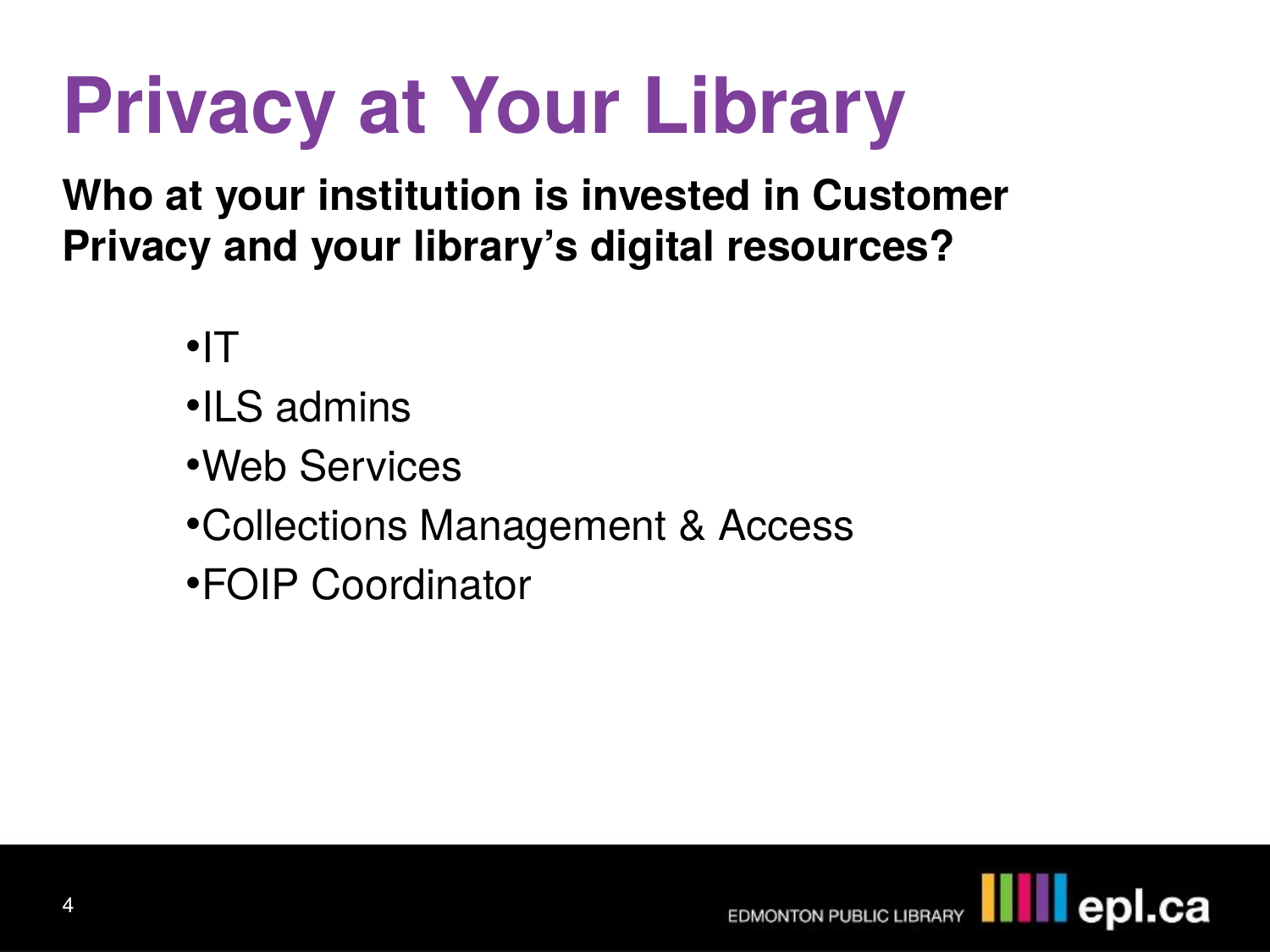

Privacy at Your Library
Who at your institution is invested in Customer Privacy and your library’s digital resources?
IT
ILS admins
Web Services
Collections Management & Access
FOIP Coordinator
4